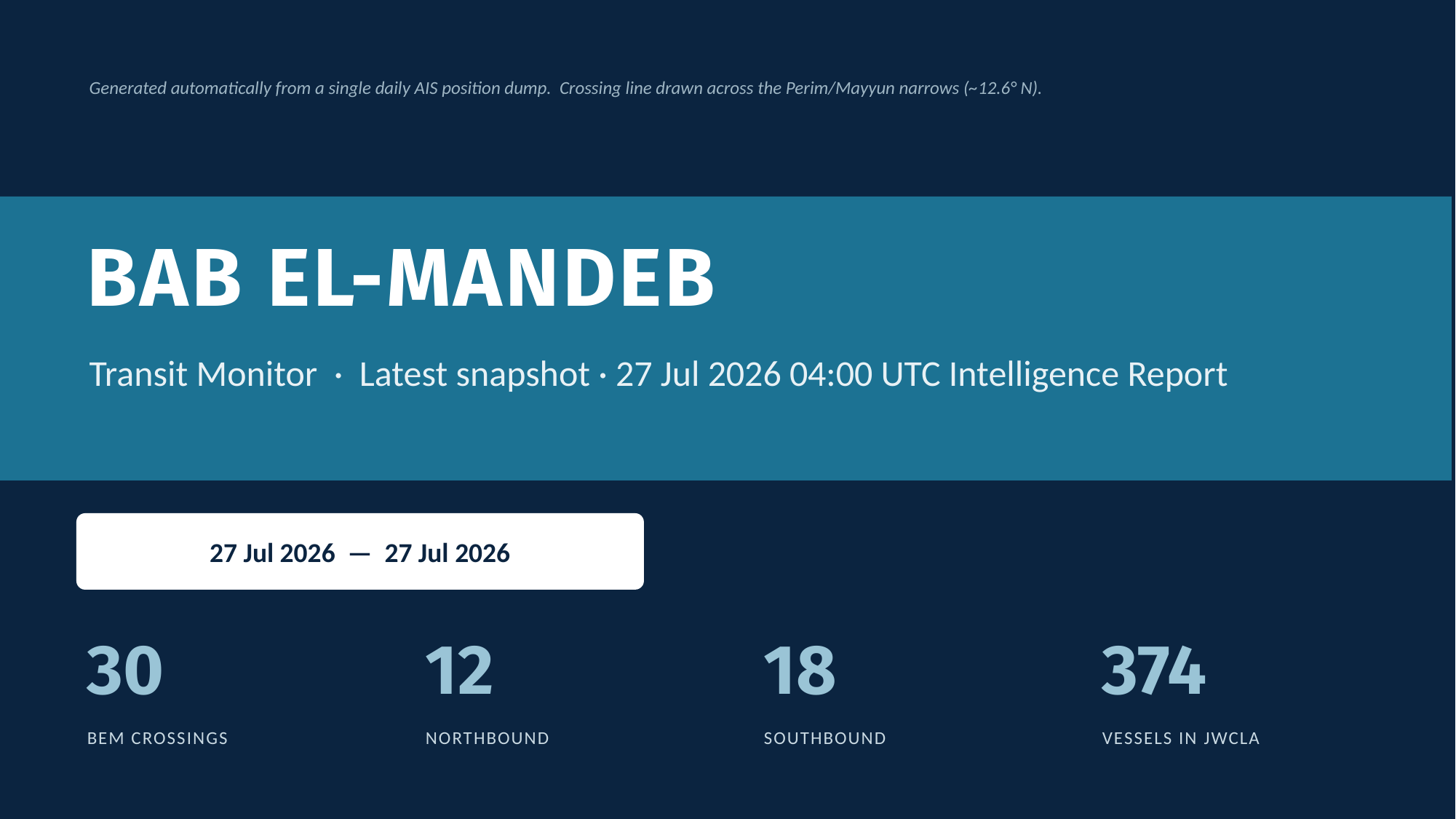

Generated automatically from a single daily AIS position dump.  Crossing line drawn across the Perim/Mayyun narrows (~12.6° N).

BAB EL-MANDEB
Transit Monitor  ·  Latest snapshot · 27 Jul 2026 04:00 UTC Intelligence Report

27 Jul 2026  —  27 Jul 2026
30
12
18
374
BEM CROSSINGS
NORTHBOUND
SOUTHBOUND
VESSELS IN JWCLA